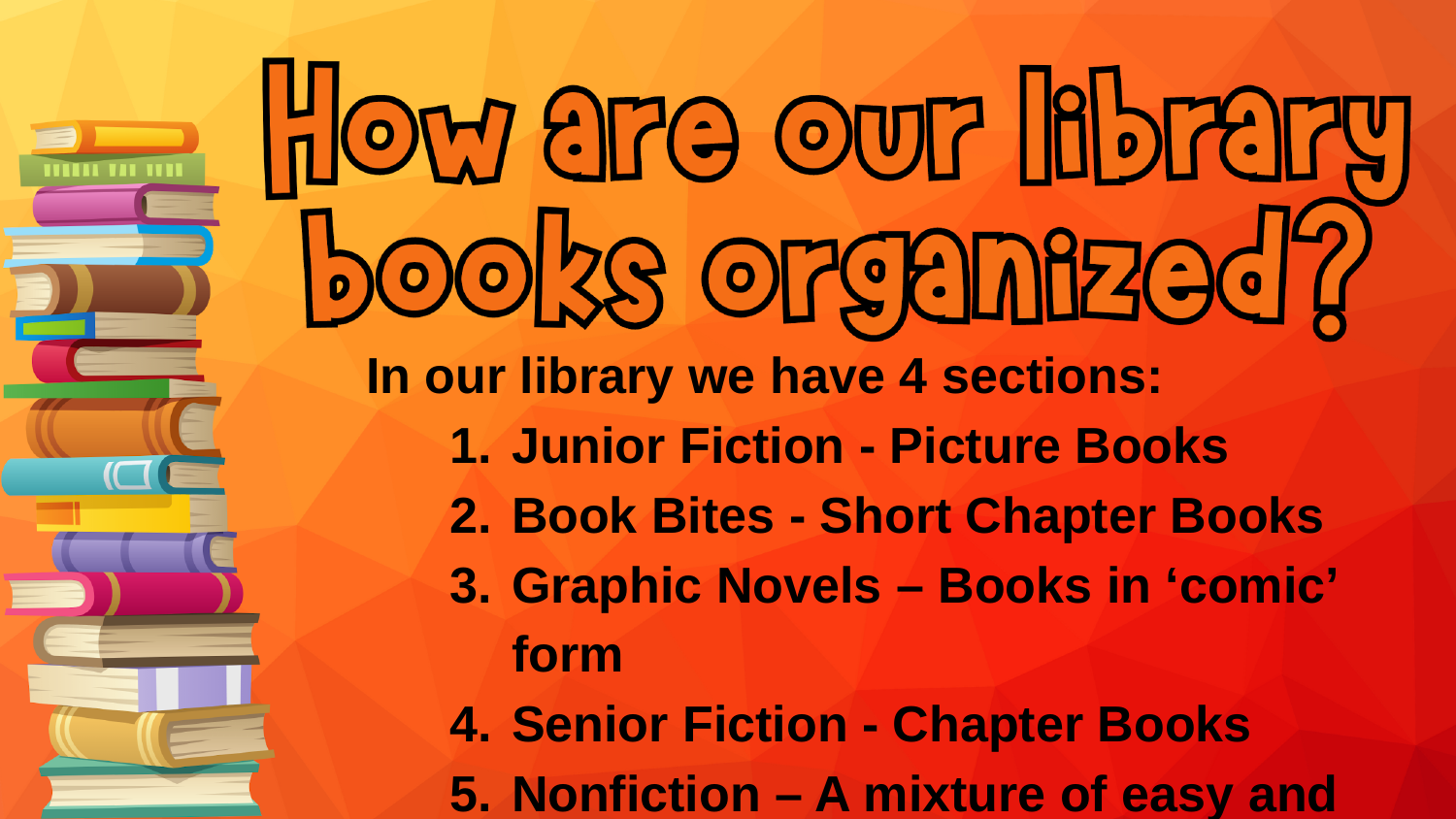

In our library we have 4 sections:
Junior Fiction - Picture Books
Book Bites - Short Chapter Books
Graphic Novels – Books in ‘comic’ form
Senior Fiction - Chapter Books
Nonfiction – A mixture of easy and higher level reading